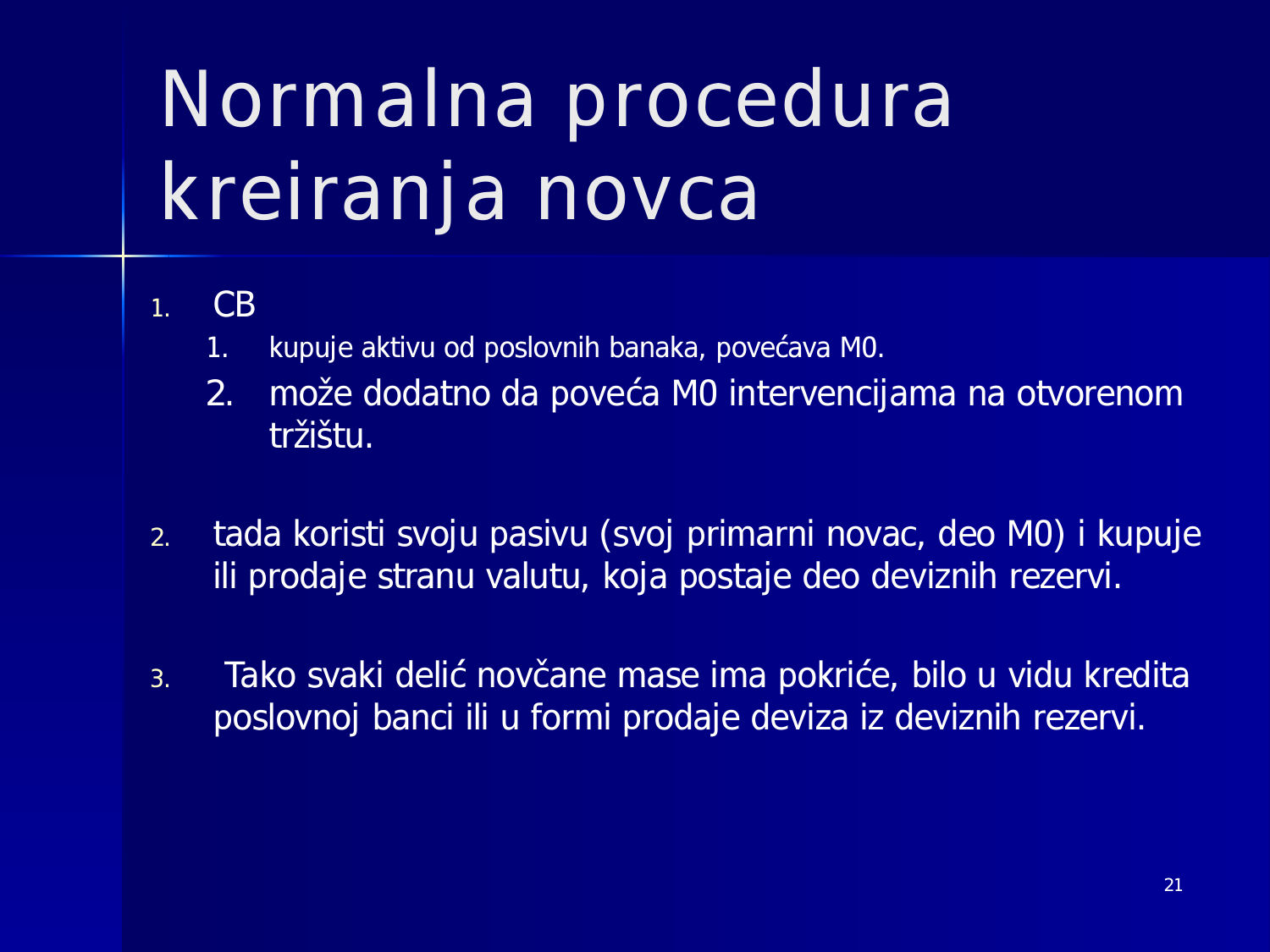

# Normalna procedura kreiranja novca
CB
kupuje aktivu od poslovnih banaka, povećava M0.
može dodatno da poveća M0 intervencijama na otvorenom tržištu.

tada koristi svoju pasivu (svoj primarni novac, deo M0) i kupuje ili prodaje stranu valutu, koja postaje deo deviznih rezervi.

 Tako svaki delić novčane mase ima pokriće, bilo u vidu kredita poslovnoj banci ili u formi prodaje deviza iz deviznih rezervi.
21